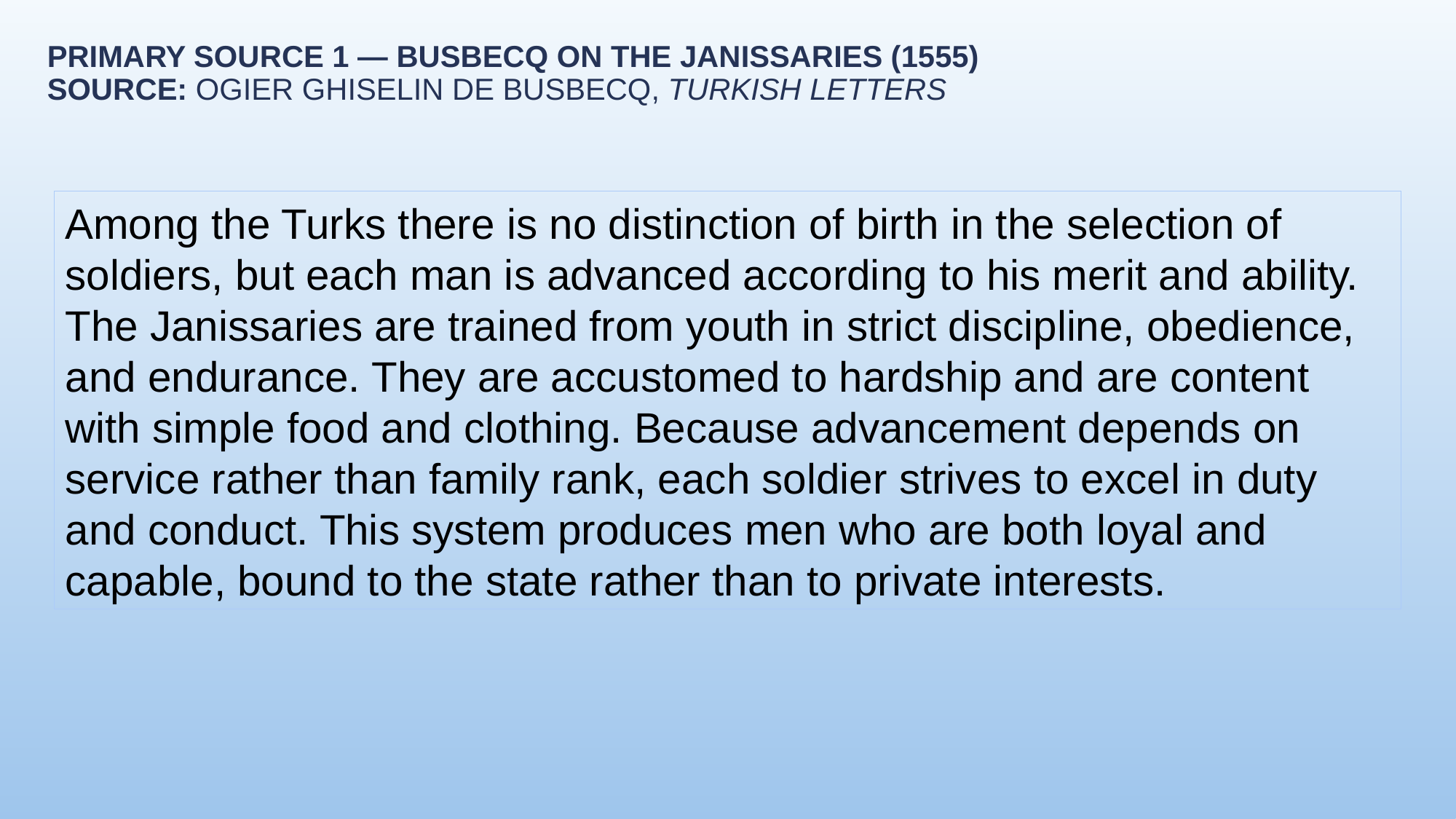

# Primary Source 1 — Busbecq on the Janissaries (1555) Source: Ogier Ghiselin de Busbecq, Turkish Letters
Among the Turks there is no distinction of birth in the selection of soldiers, but each man is advanced according to his merit and ability. The Janissaries are trained from youth in strict discipline, obedience, and endurance. They are accustomed to hardship and are content with simple food and clothing. Because advancement depends on service rather than family rank, each soldier strives to excel in duty and conduct. This system produces men who are both loyal and capable, bound to the state rather than to private interests.